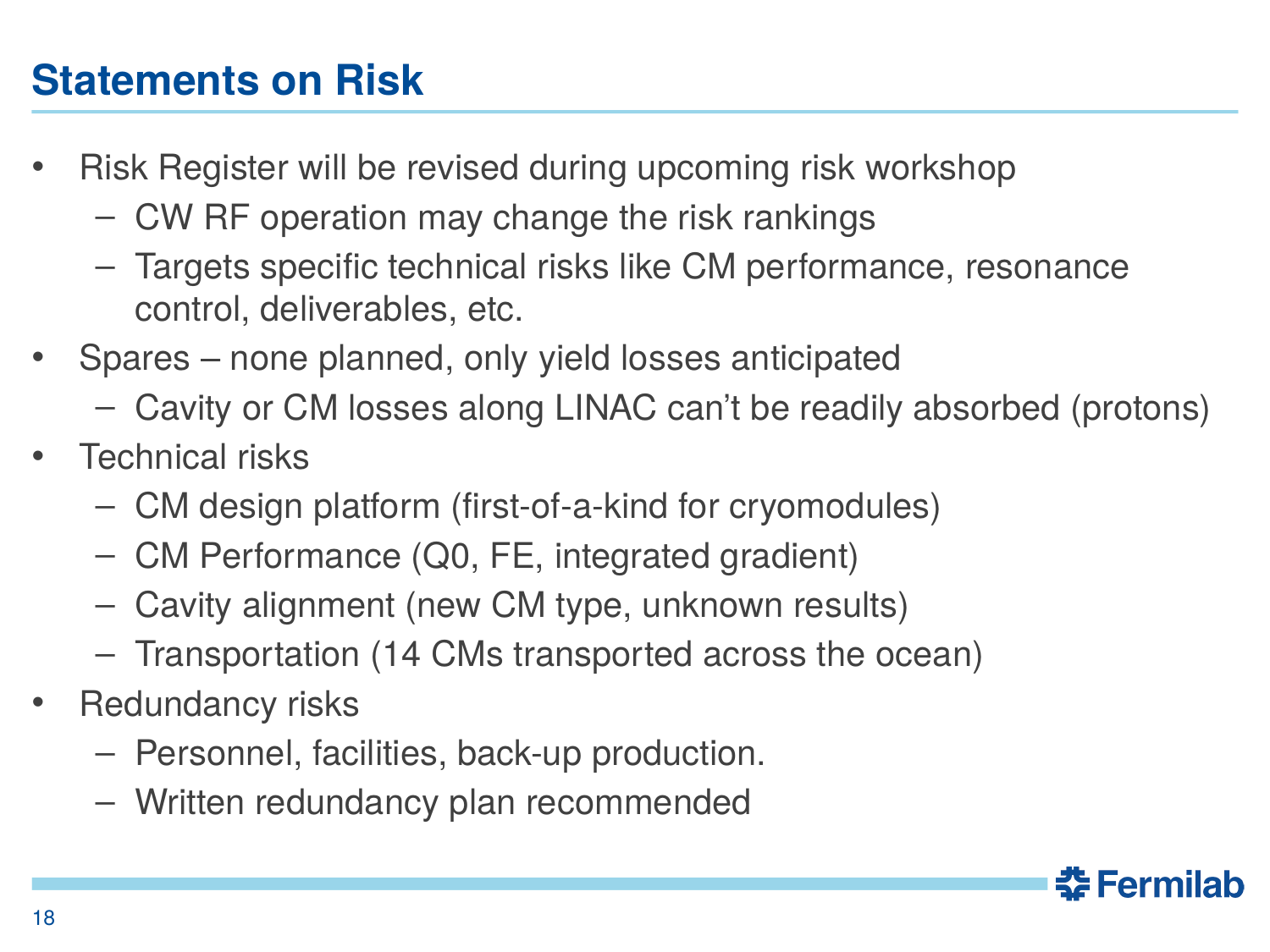

# Statements on Risk
Risk Register will be revised during upcoming risk workshop
CW RF operation may change the risk rankings
Targets specific technical risks like CM performance, resonance control, deliverables, etc.
Spares – none planned, only yield losses anticipated
Cavity or CM losses along LINAC can’t be readily absorbed (protons)
Technical risks
CM design platform (first-of-a-kind for cryomodules)
CM Performance (Q0, FE, integrated gradient)
Cavity alignment (new CM type, unknown results)
Transportation (14 CMs transported across the ocean)
Redundancy risks
Personnel, facilities, back-up production.
Written redundancy plan recommended
18